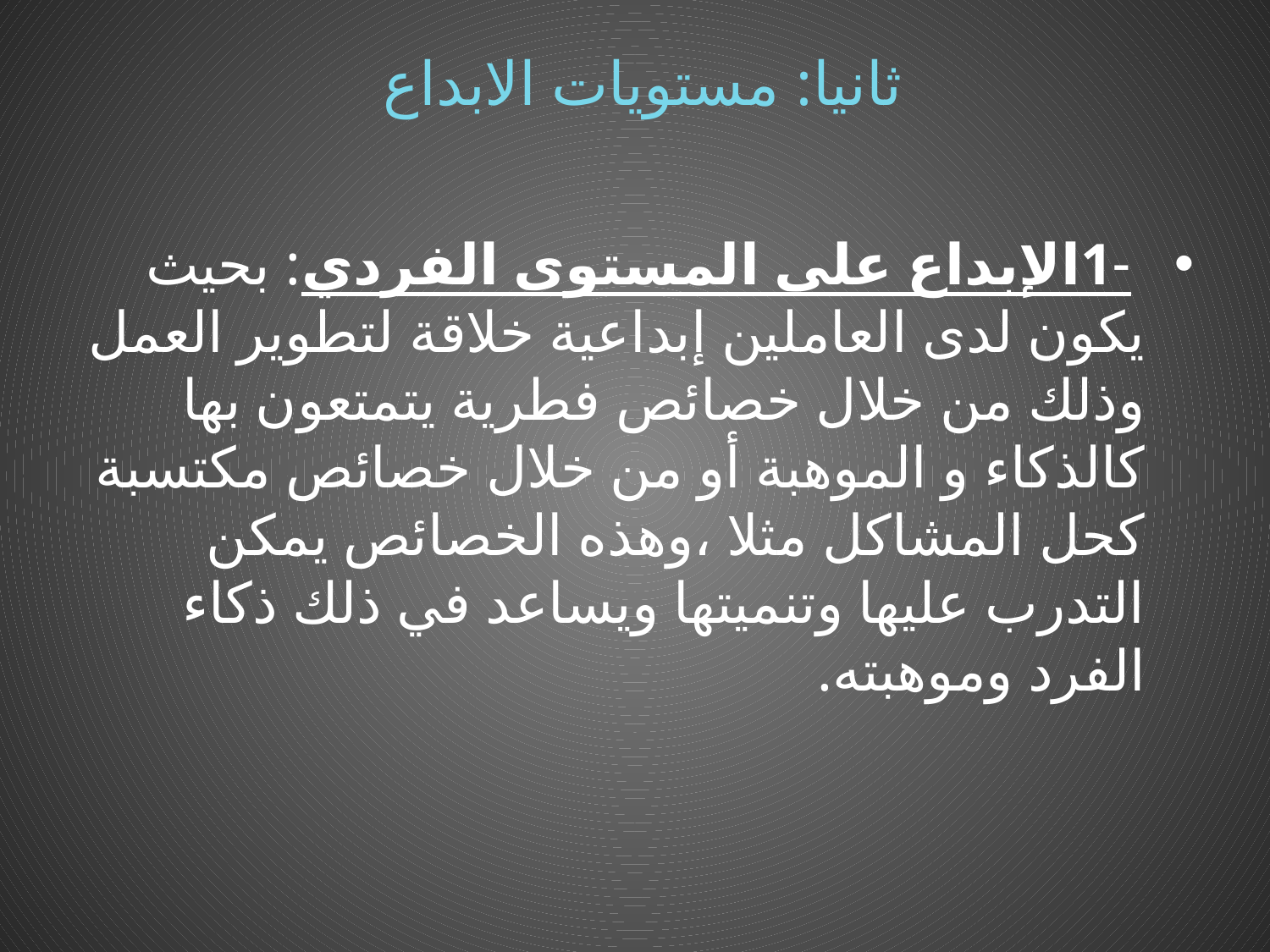

# ثانيا: مستويات الابداع
 -1الإبداع على المستوى الفردي: بحيث يكون لدى العاملين إبداعية خلاقة لتطوير العمل وذلك من خلال خصائص فطرية يتمتعون بها كالذكاء و الموهبة أو من خلال خصائص مكتسبة كحل المشاكل مثلا ،وهذه الخصائص يمكن التدرب عليها وتنميتها ويساعد في ذلك ذكاء الفرد وموهبته.